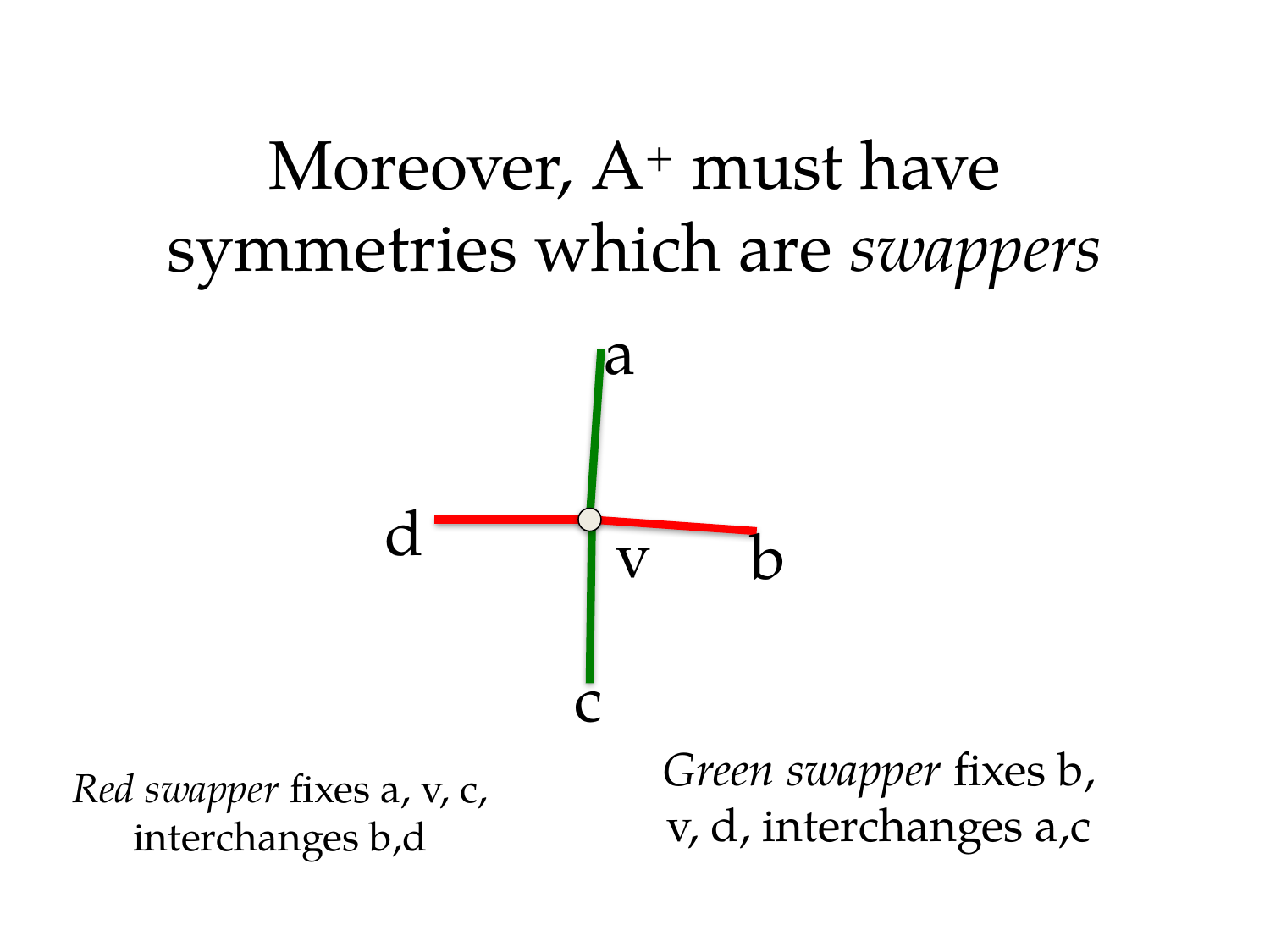

# Moreover, A+ must have symmetries which are swappers
a
d

v
b
c
Green swapper fixes b, v, d, interchanges a,c
Red swapper fixes a, v, c, interchanges b,d